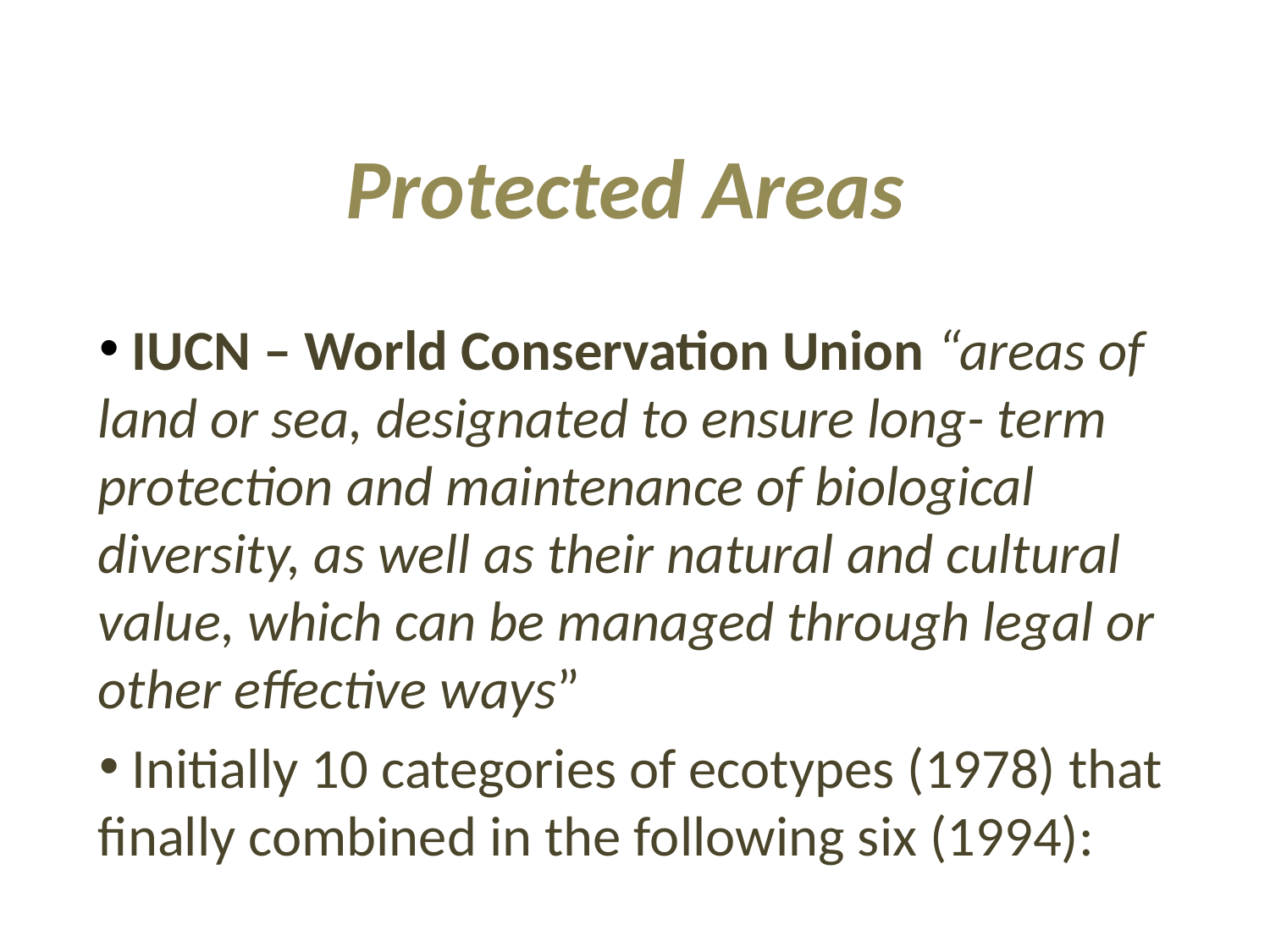

# Protected Areas

 IUCN – World Conservation Union “areas of land or sea, designated to ensure long- term protection and maintenance of biological diversity, as well as their natural and cultural value, which can be managed through legal or other effective ways”
 Initially 10 categories of ecotypes (1978) that finally combined in the following six (1994):